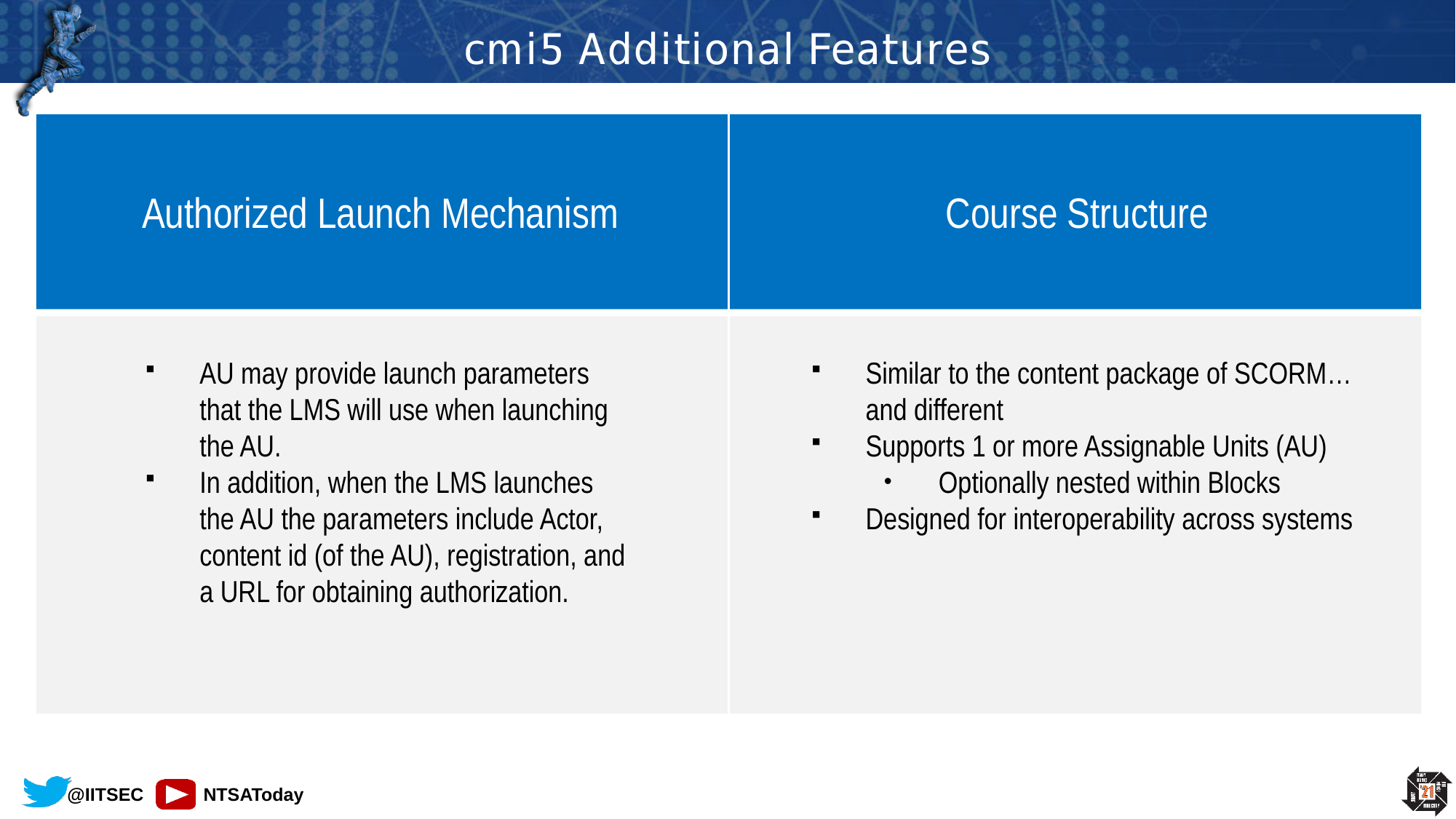

# cmi5 Additional Features

Authorized Launch Mechanism
Course Structure

AU may provide launch parameters that the LMS will use when launching the AU.
In addition, when the LMS launches the AU the parameters include Actor, content id (of the AU), registration, and a URL for obtaining authorization.
Similar to the content package of SCORM… and different
Supports 1 or more Assignable Units (AU)
Optionally nested within Blocks
Designed for interoperability across systems